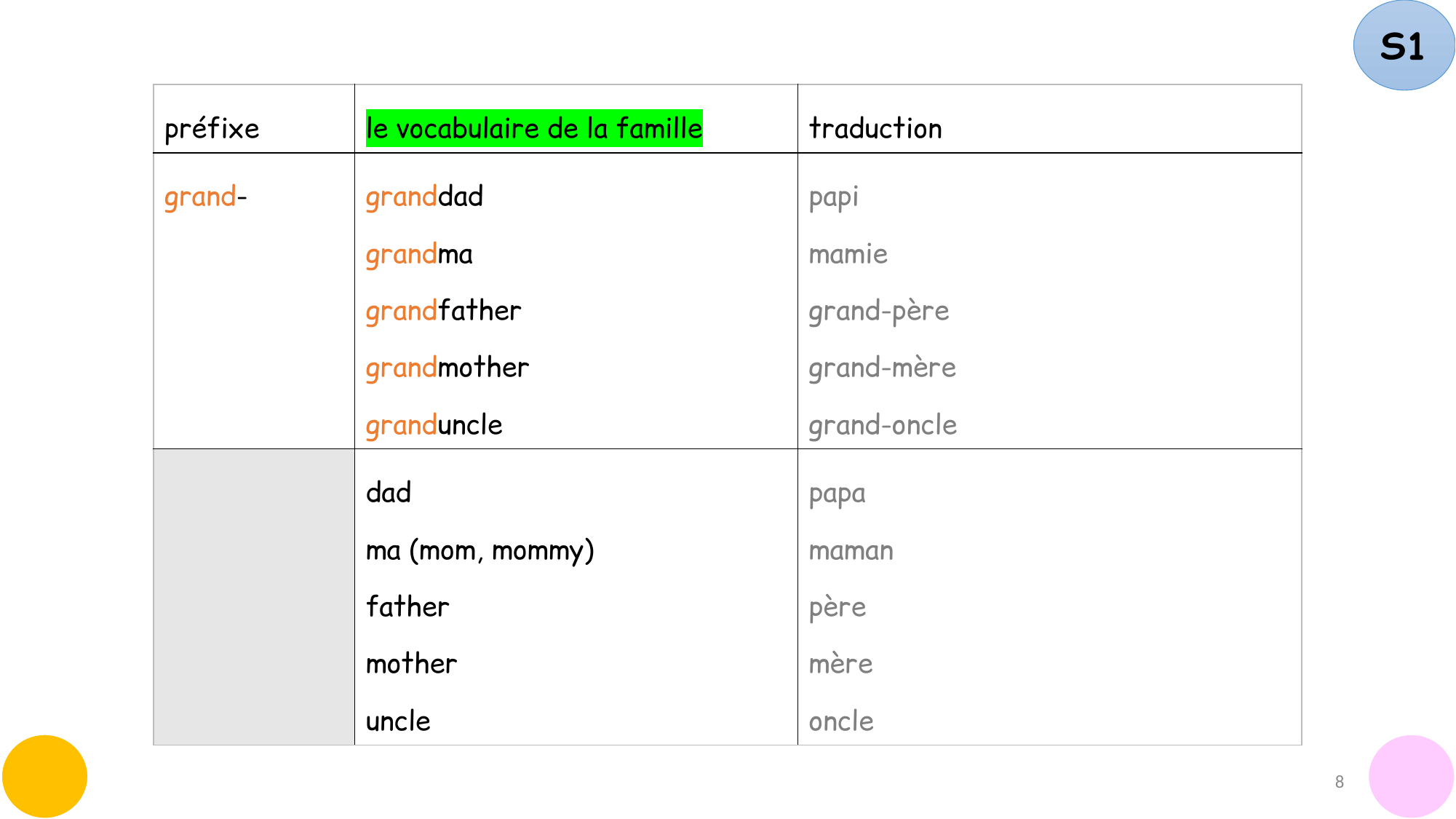

S1
| préfixe | le vocabulaire de la famille | traduction |
| --- | --- | --- |
| grand- | granddad grandma grandfather grandmother granduncle | papi mamie grand-père grand-mère grand-oncle |
|  | dad ma (mom, mommy) father mother uncle | papa maman père mère oncle |

8